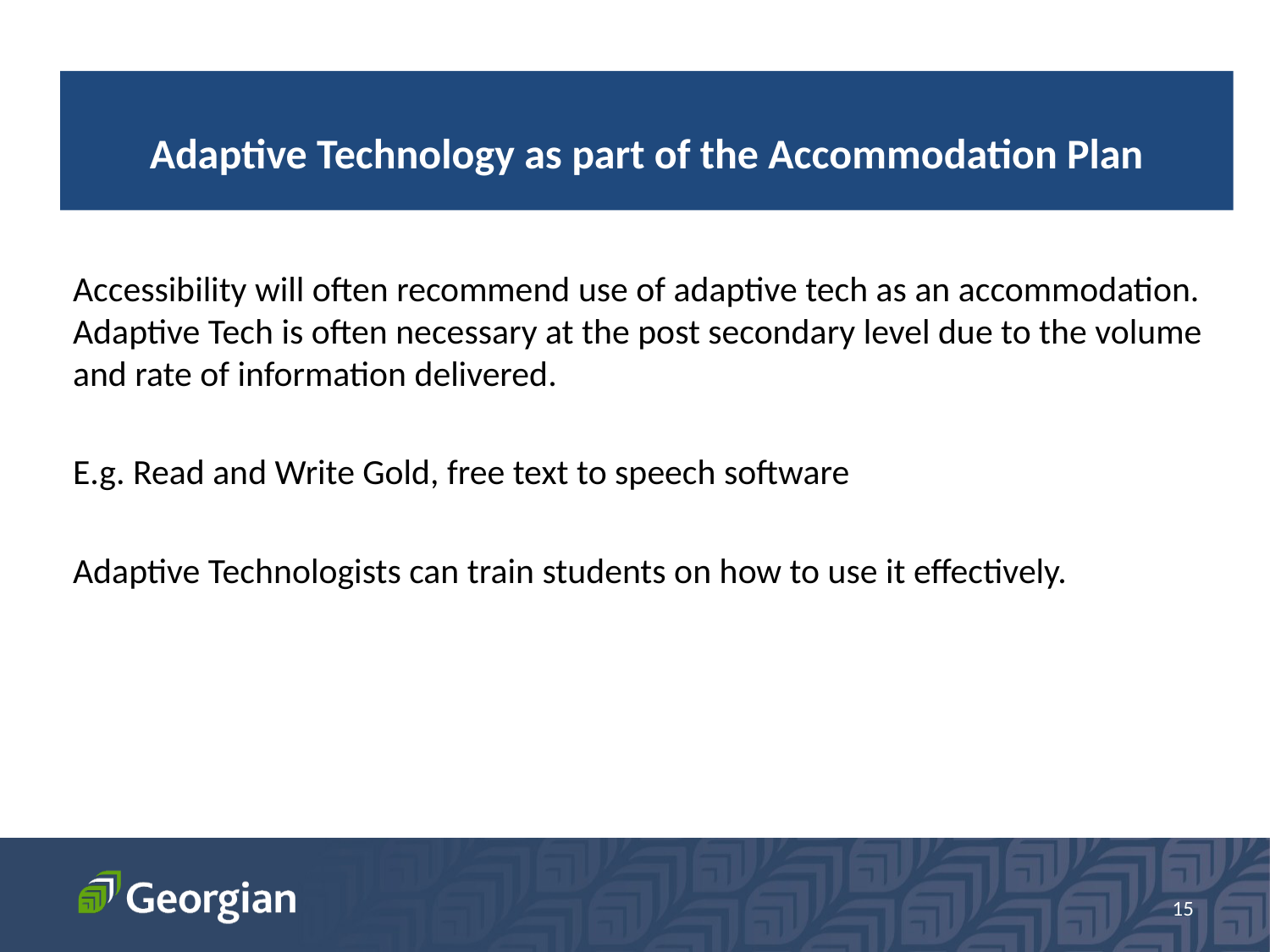

Adaptive Technology as part of the Accommodation Plan

Accessibility will often recommend use of adaptive tech as an accommodation. Adaptive Tech is often necessary at the post secondary level due to the volume and rate of information delivered.

E.g. Read and Write Gold, free text to speech software

Adaptive Technologists can train students on how to use it effectively.
15